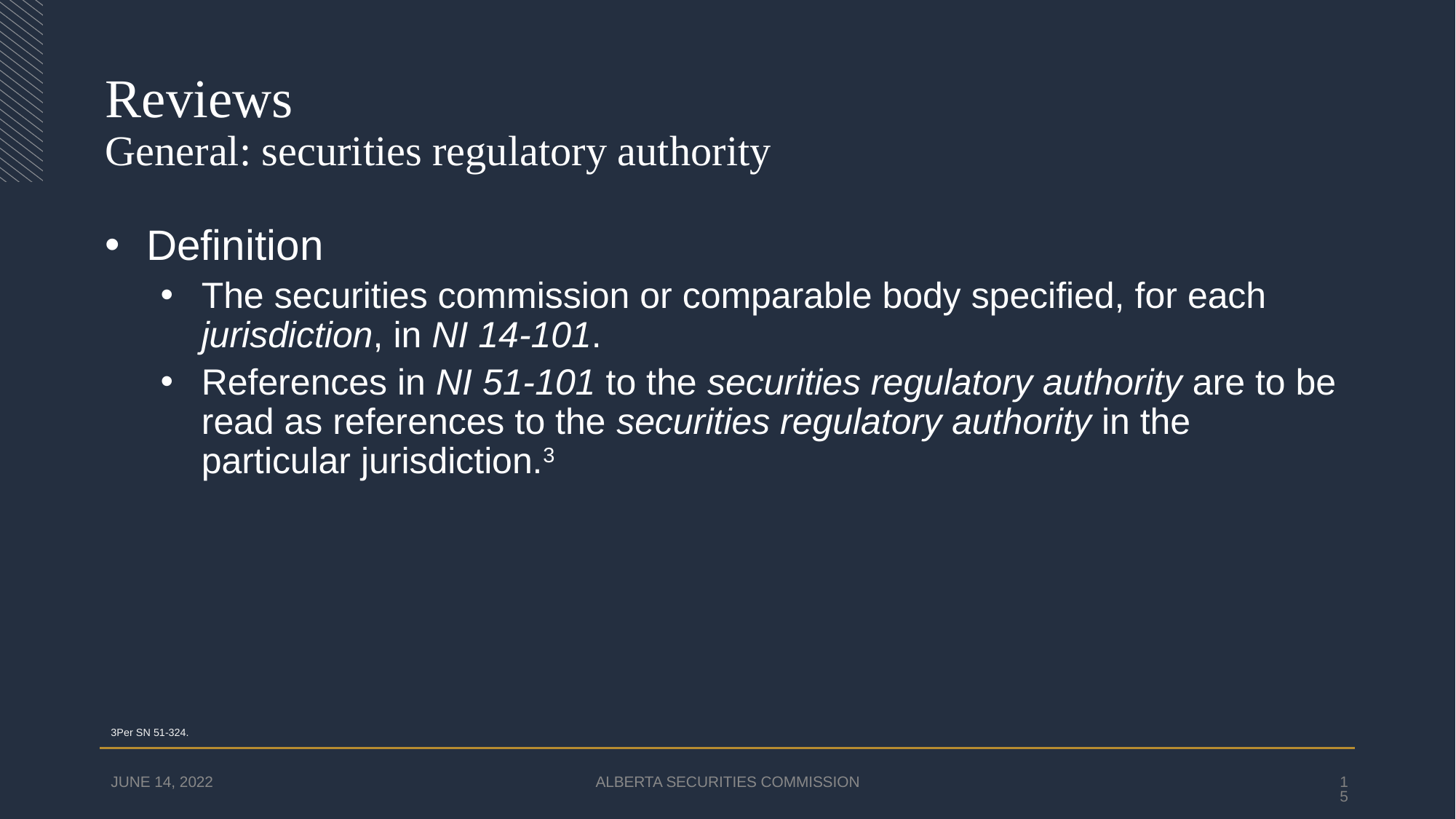

# Reviews General: securities regulatory authority
Definition
The securities commission or comparable body specified, for each jurisdiction, in NI 14-101.
References in NI 51-101 to the securities regulatory authority are to be read as references to the securities regulatory authority in the particular jurisdiction.3

3Per SN 51-324.

JUNE 14, 2022
ALBERTA SECURITIES COMMISSION
15